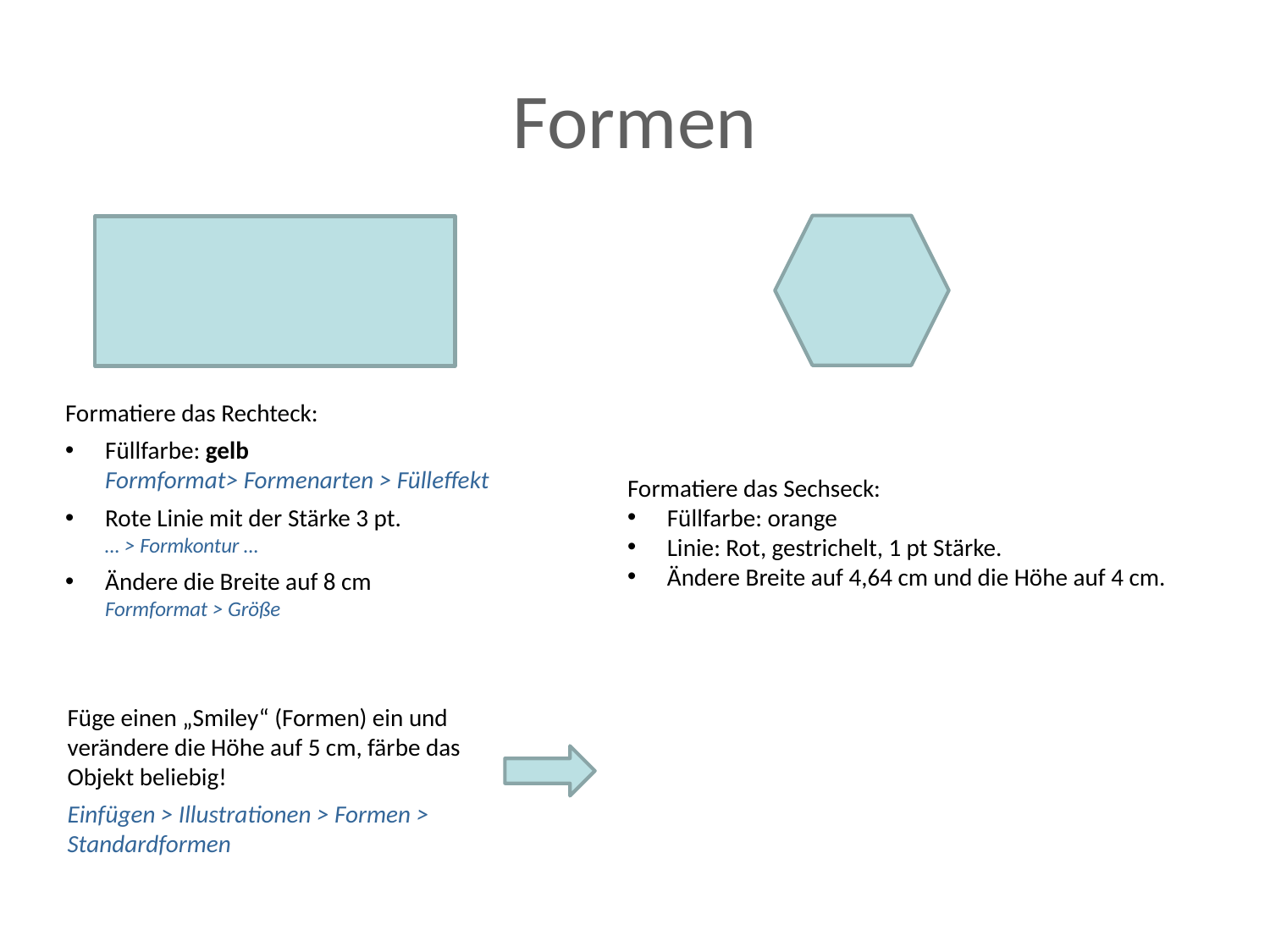

# Formen

Formatiere das Rechteck:
Füllfarbe: gelb
Formformat> Formenarten > Fülleffekt
Rote Linie mit der Stärke 3 pt.
… > Formkontur …
Ändere die Breite auf 8 cm
Formformat > Größe
Formatiere das Sechseck:
Füllfarbe: orange
Linie: Rot, gestrichelt, 1 pt Stärke.
Ändere Breite auf 4,64 cm und die Höhe auf 4 cm.

Füge einen „Smiley“ (Formen) ein und verändere die Höhe auf 5 cm, färbe das Objekt beliebig!
Einfügen > Illustrationen > Formen > Standardformen